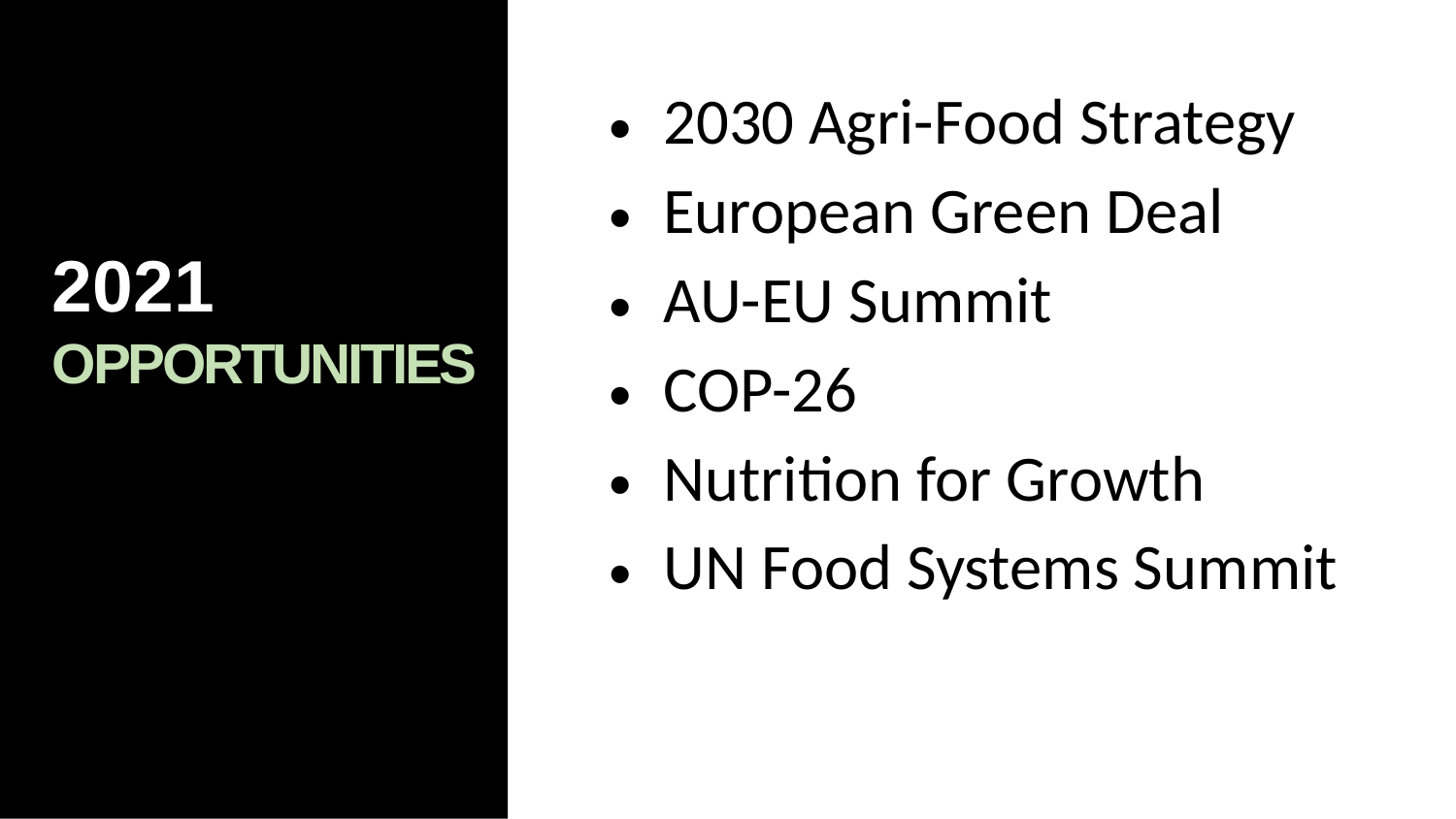

| 2030 Agri-Food Strategy European Green Deal AU-EU Summit COP-26 Nutrition for Growth UN Food Systems Summit |
| --- |
2021
OPPORTUNITIES